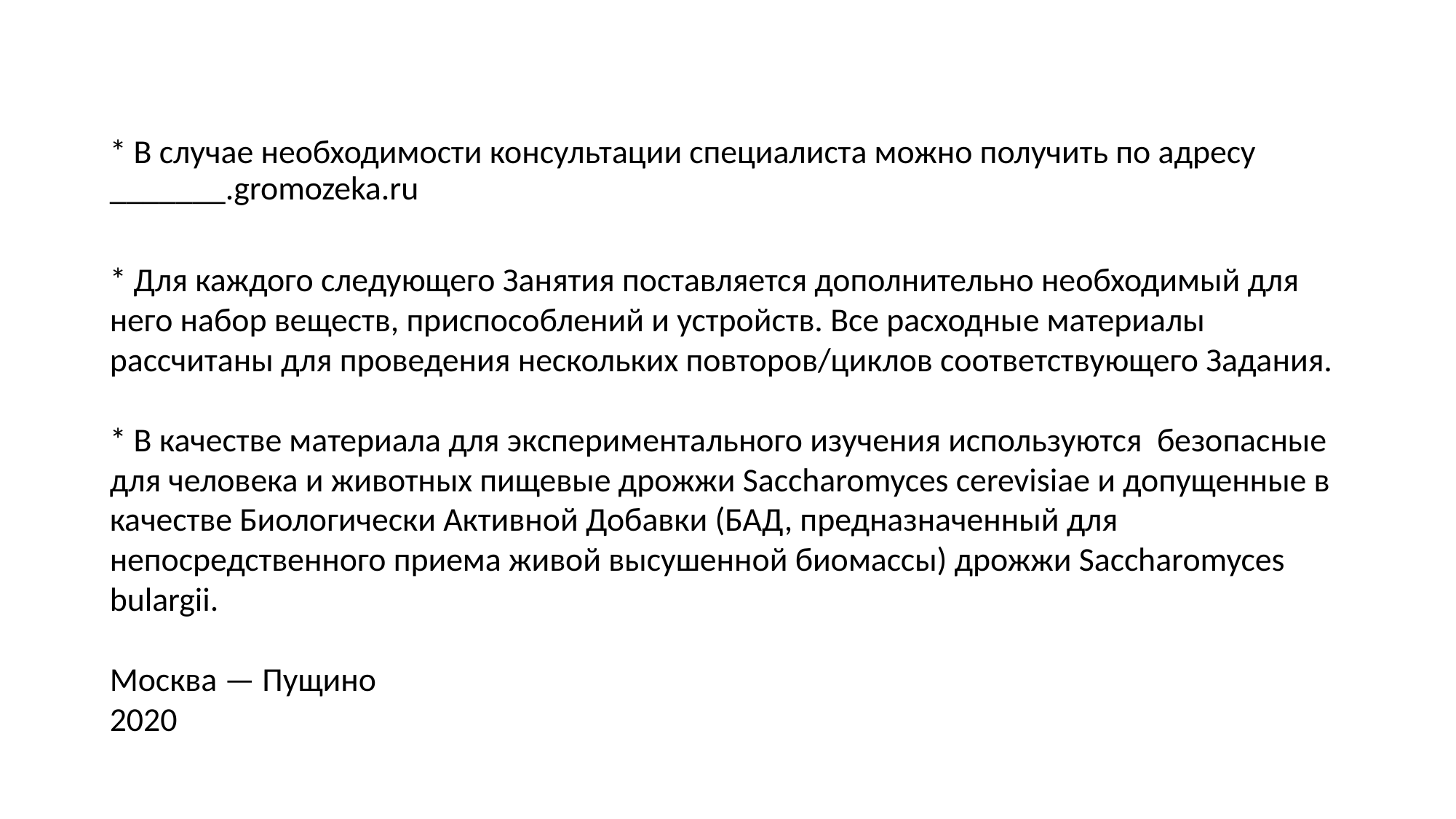

* В случае необходимости консультации специалиста можно получить по адресу _______.gromozeka.ru

* Для каждого следующего Занятия поставляется дополнительно необходимый для него набор веществ, приспособлений и устройств. Все расходные материалы рассчитаны для проведения нескольких повторов/циклов соответствующего Задания.

* В качестве материала для экспериментального изучения используются  безопасные для человека и животных пищевые дрожжи Saccharomyces cerevisiae и допущенные в качестве Биологически Активной Добавки (БАД, предназначенный для непосредственного приема живой высушенной биомассы) дрожжи Saccharomyces bulargii.

Москва — Пущино
2020